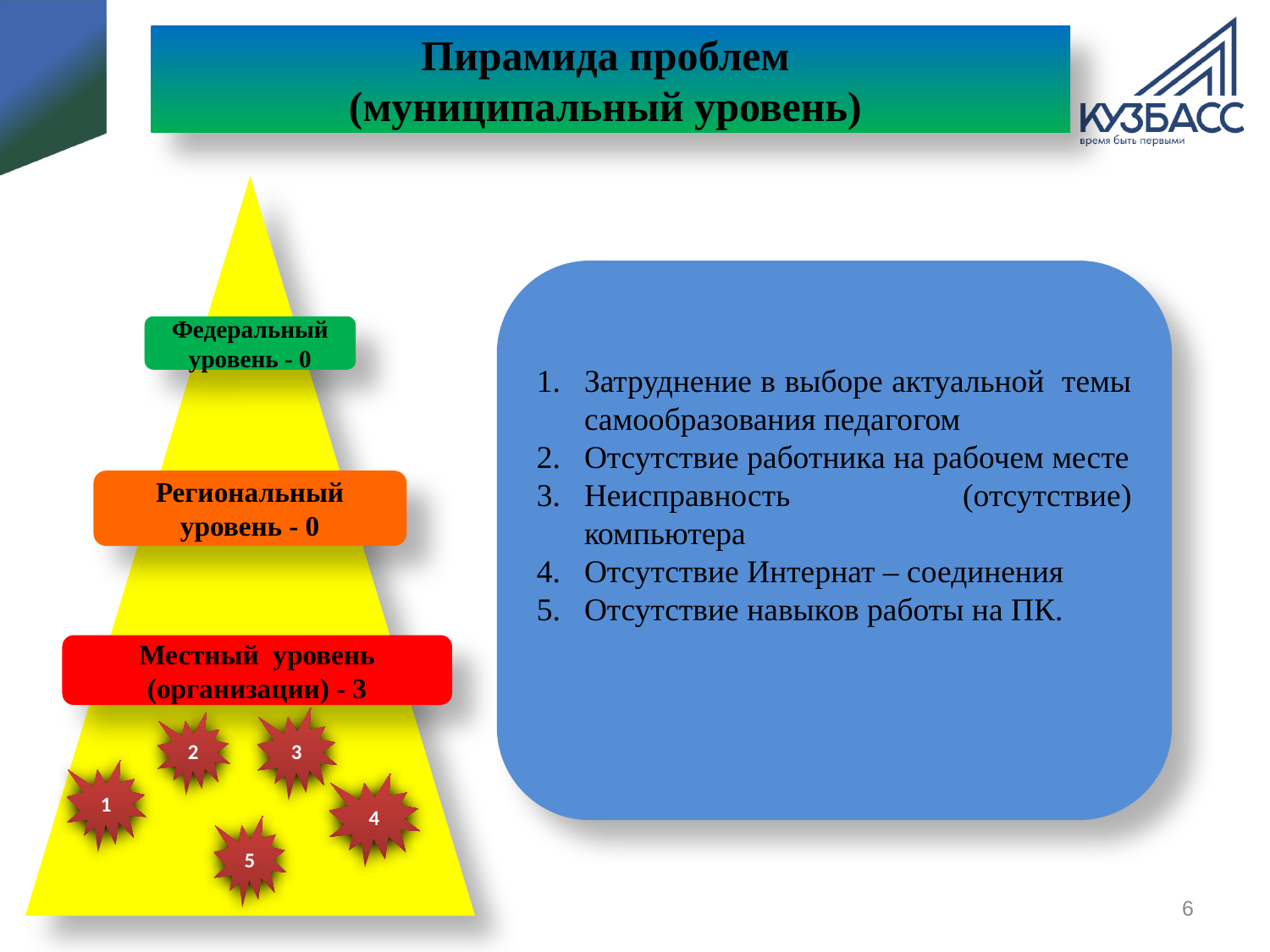

# Пирамида проблем (муниципальный уровень)

Затруднение в выборе актуальной  темы самообразования педагогом
Отсутствие работника на рабочем месте
Неисправность (отсутствие) компьютера
Отсутствие Интернат – соединения
Отсутствие навыков работы на ПК.

Федеральный уровень - 0
Региональный уровень - 0
Местный  уровень
(организации) - 3
3
2
1
4
5
6